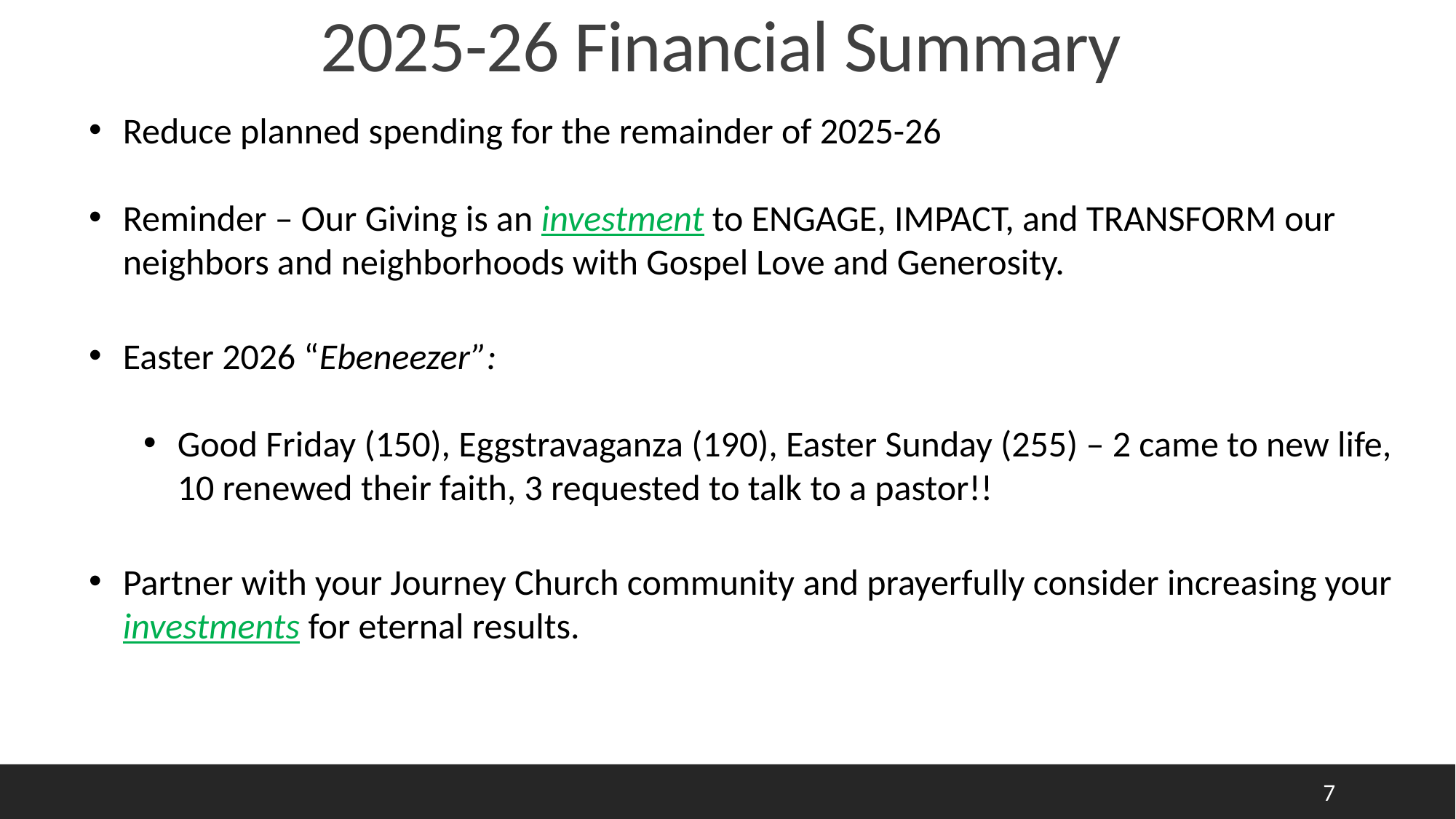

2025-26 Financial Summary

Reduce planned spending for the remainder of 2025-26

Reminder – Our Giving is an investment to ENGAGE, IMPACT, and TRANSFORM our neighbors and neighborhoods with Gospel Love and Generosity.

Easter 2026 “Ebeneezer”:

Good Friday (150), Eggstravaganza (190), Easter Sunday (255) – 2 came to new life, 10 renewed their faith, 3 requested to talk to a pastor!!

Partner with your Journey Church community and prayerfully consider increasing your investments for eternal results.

7